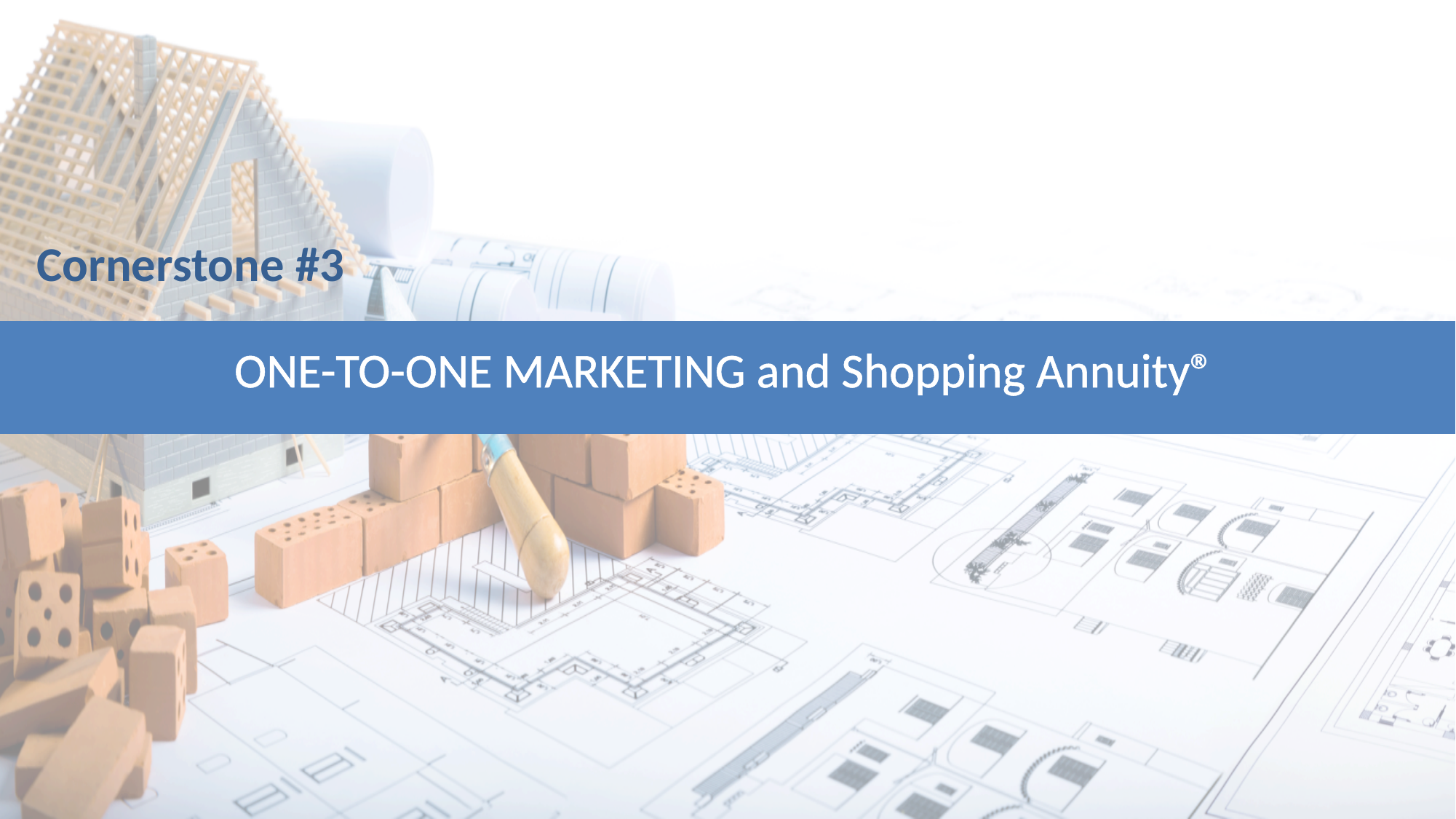

Cornerstone #3

ONE-TO-ONE MARKETING and Shopping Annuity®